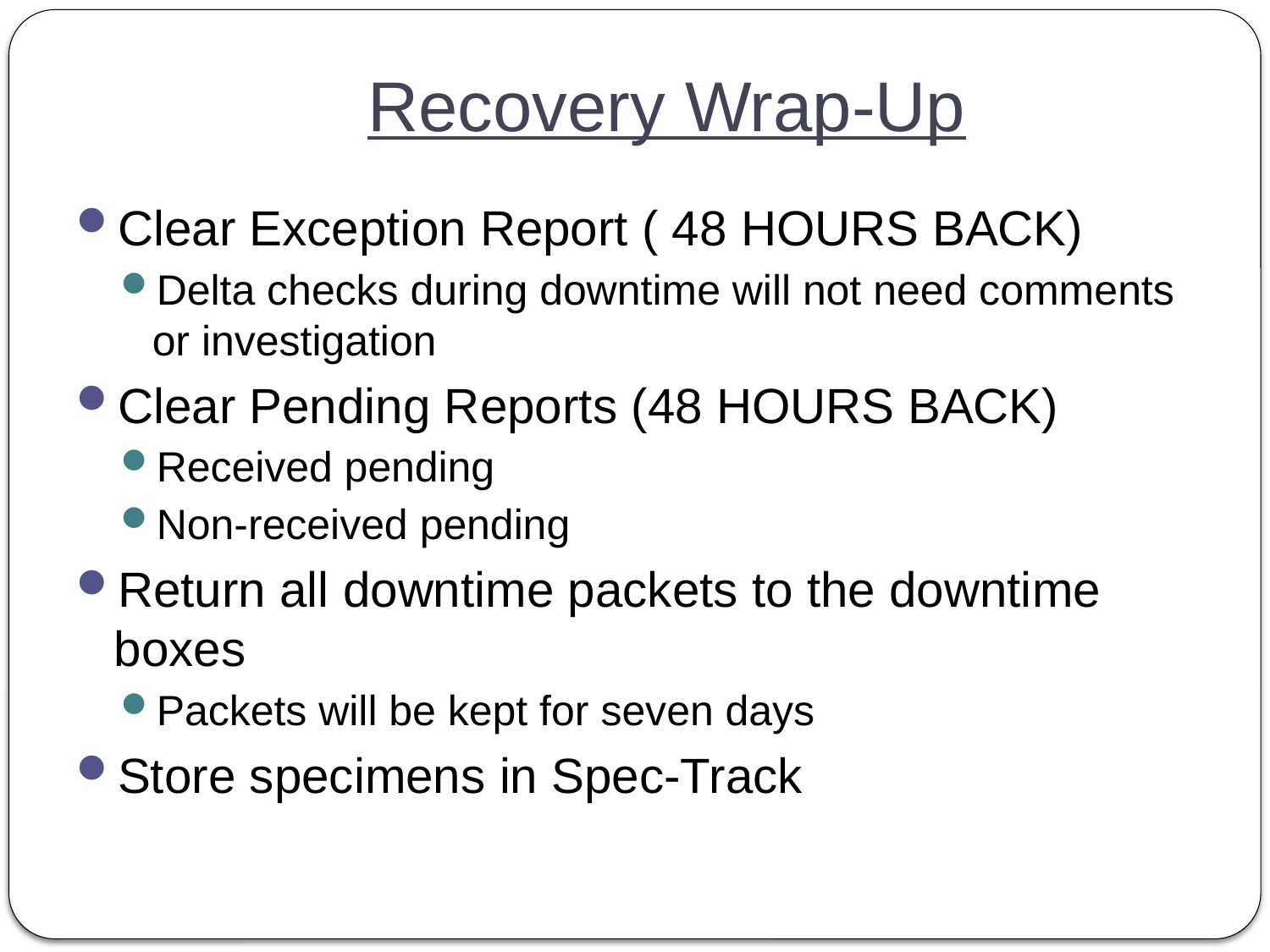

# Recovery Wrap-Up
Clear Exception Report ( 48 HOURS BACK)
Delta checks during downtime will not need comments or investigation
Clear Pending Reports (48 HOURS BACK)
Received pending
Non-received pending
Return all downtime packets to the downtime boxes
Packets will be kept for seven days
Store specimens in Spec-Track